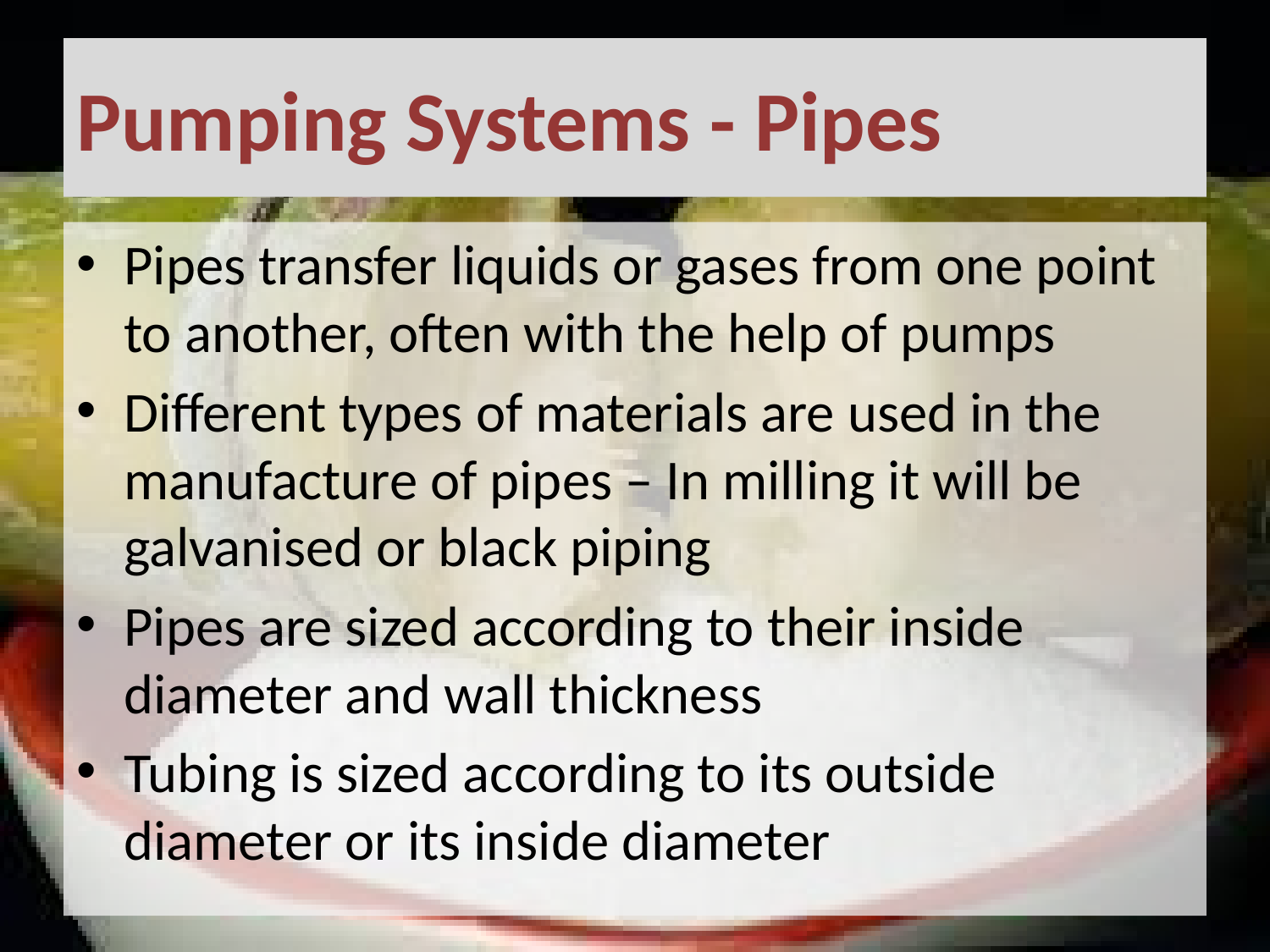

# Pumping Systems - Pipes
Pipes transfer liquids or gases from one point to another, often with the help of pumps
Different types of materials are used in the manufacture of pipes – In milling it will be galvanised or black piping
Pipes are sized according to their inside diameter and wall thickness
Tubing is sized according to its outside diameter or its inside diameter